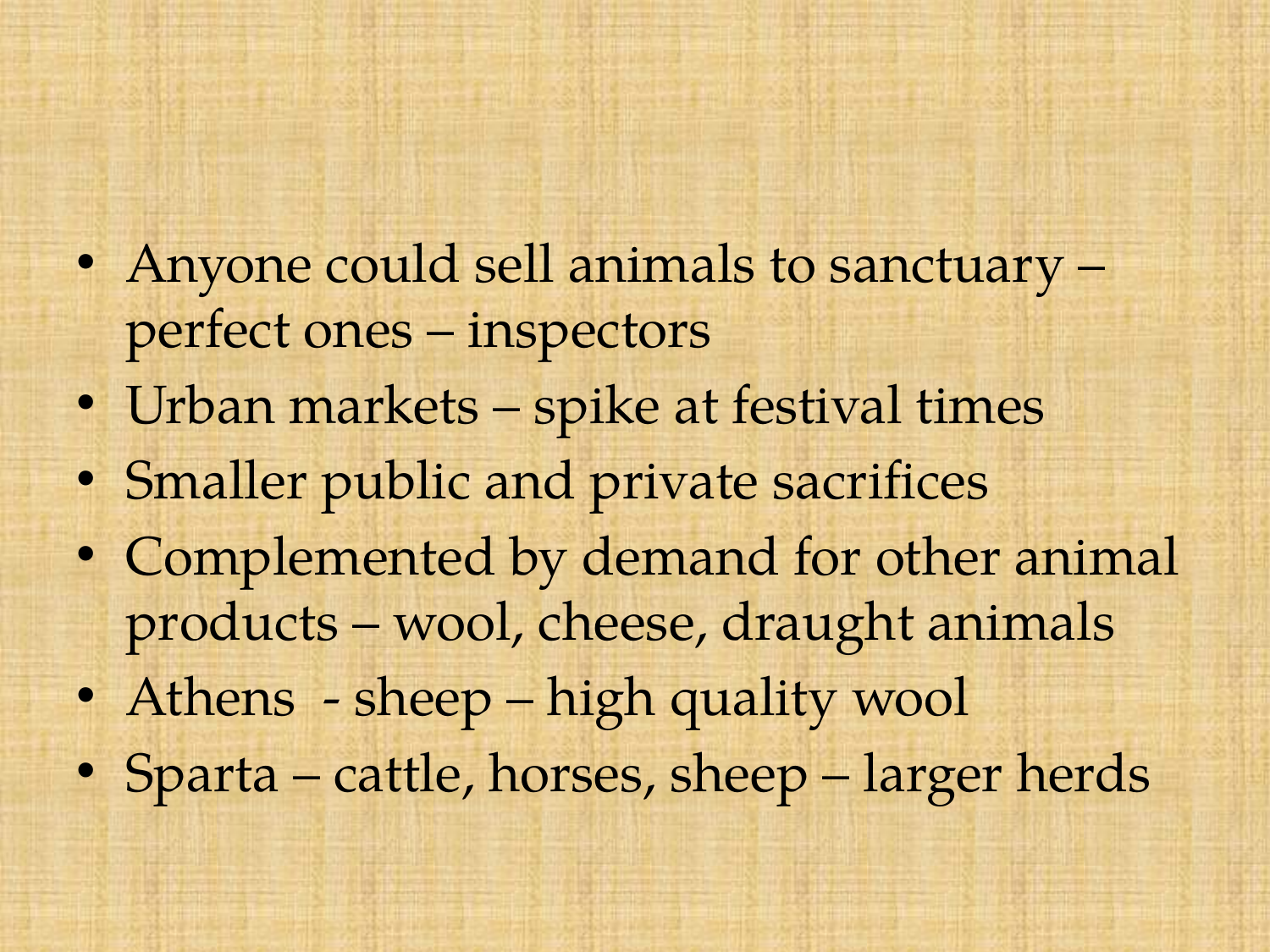

#
Anyone could sell animals to sanctuary – perfect ones – inspectors
Urban markets – spike at festival times
Smaller public and private sacrifices
Complemented by demand for other animal products – wool, cheese, draught animals
Athens  - sheep – high quality wool
Sparta – cattle, horses, sheep – larger herds